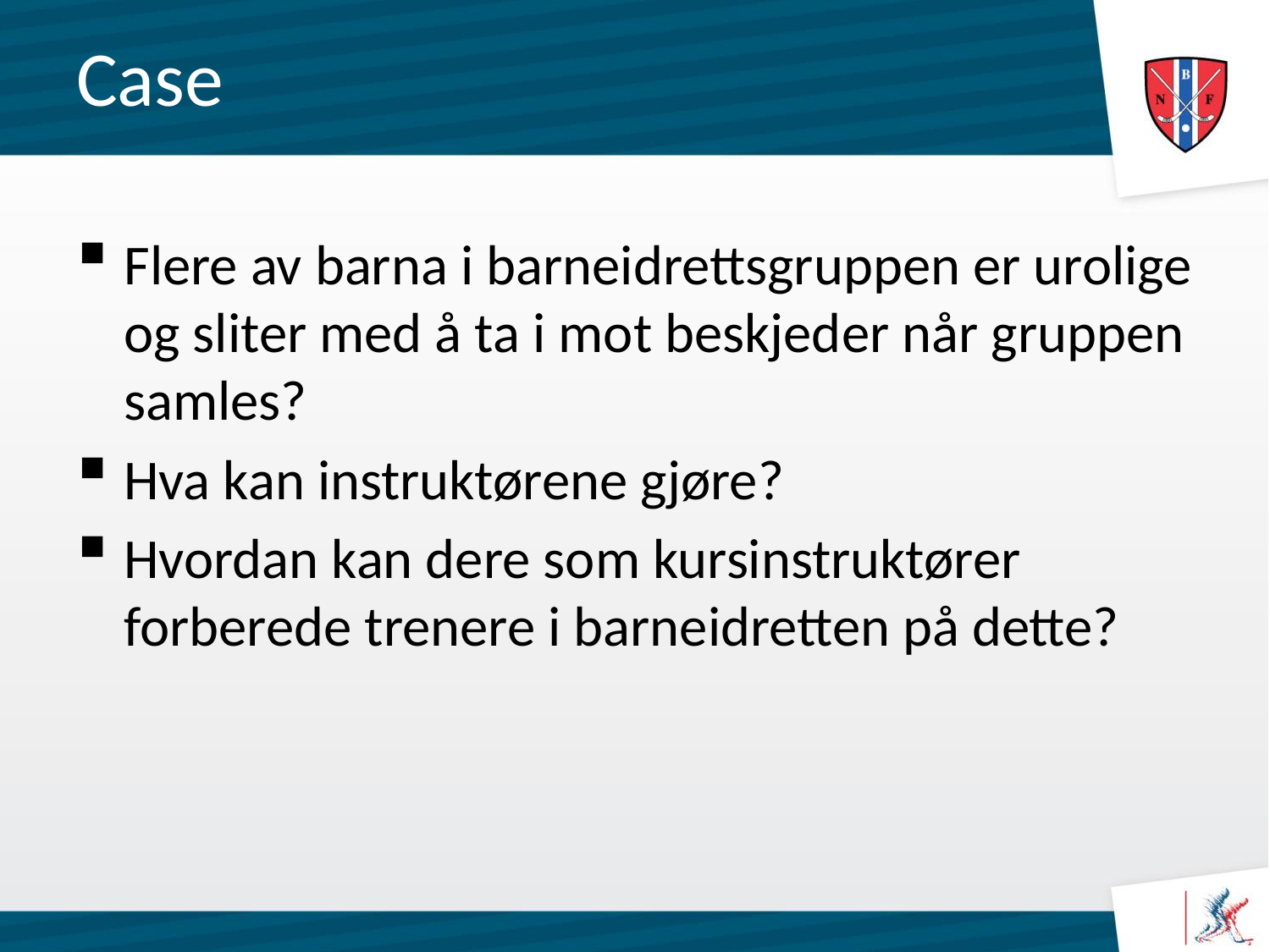

# Case
Flere av barna i barneidrettsgruppen er urolige og sliter med å ta i mot beskjeder når gruppen samles?
Hva kan instruktørene gjøre?
Hvordan kan dere som kursinstruktører forberede trenere i barneidretten på dette?